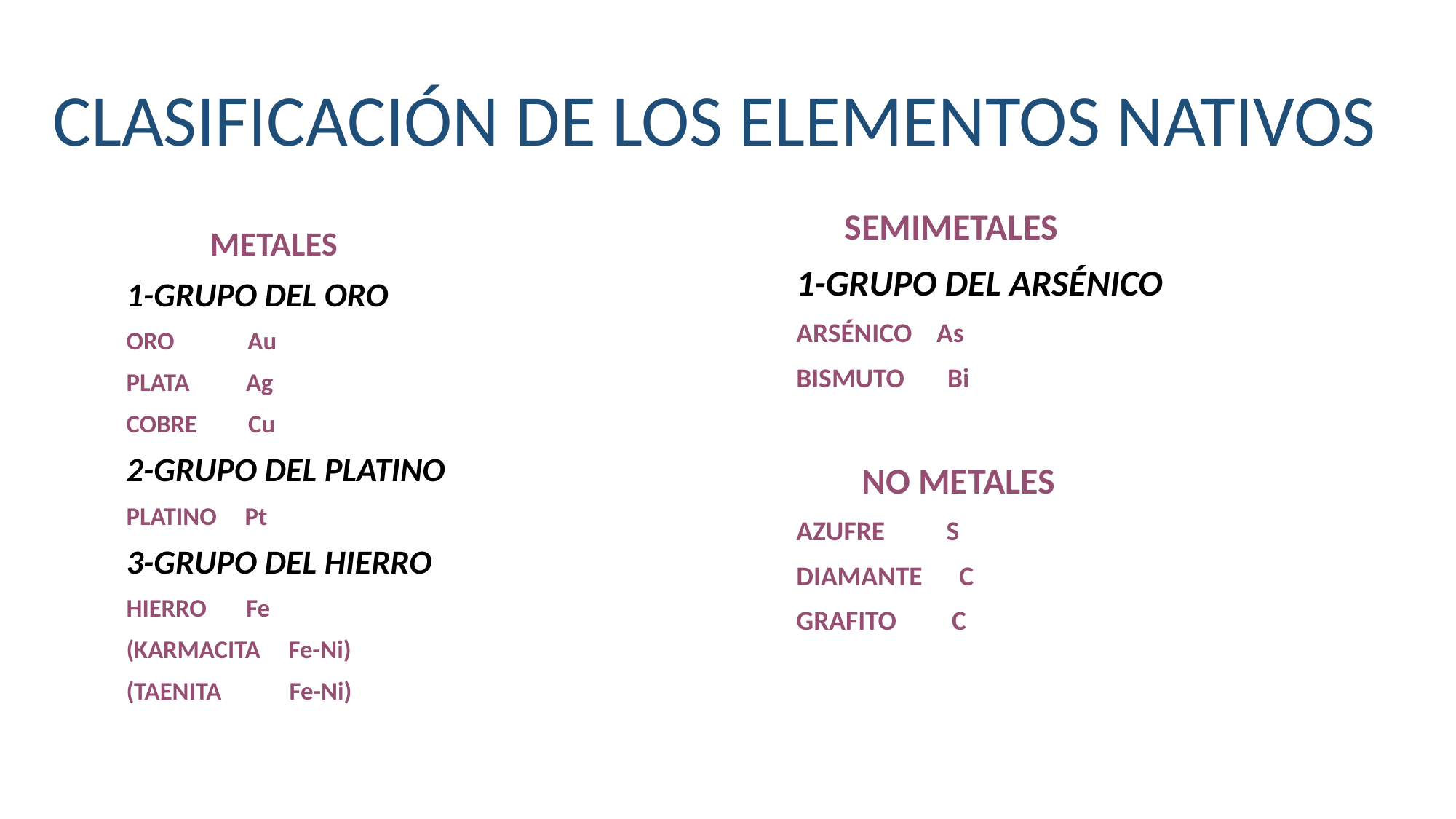

# CLASIFICACIÓN DE LOS ELEMENTOS NATIVOS
     SEMIMETALES
1-GRUPO DEL ARSÉNICO
ARSÉNICO    As
BISMUTO       Bi

        NO METALES
AZUFRE          S
DIAMANTE      C
GRAFITO         C
           METALES
1-GRUPO DEL ORO
ORO             Au
PLATA          Ag
COBRE         Cu
2-GRUPO DEL PLATINO
PLATINO     Pt
3-GRUPO DEL HIERRO
HIERRO       Fe
(KARMACITA     Fe-Ni)
(TAENITA            Fe-Ni)